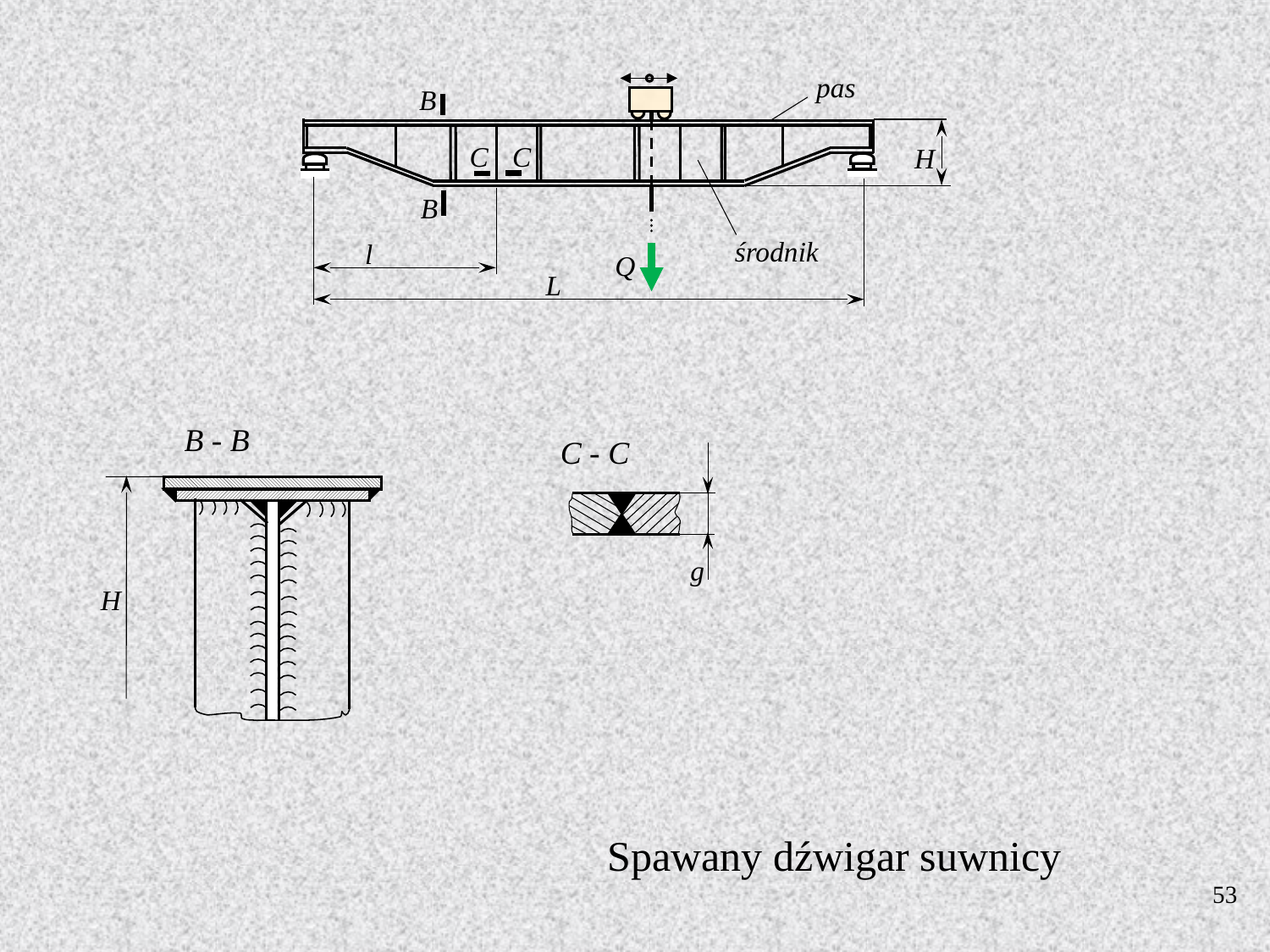

pas

B

C
C
H

B
środnik
l
Q
L
B - B

H

C - C

g
Spawany dźwigar suwnicy
53